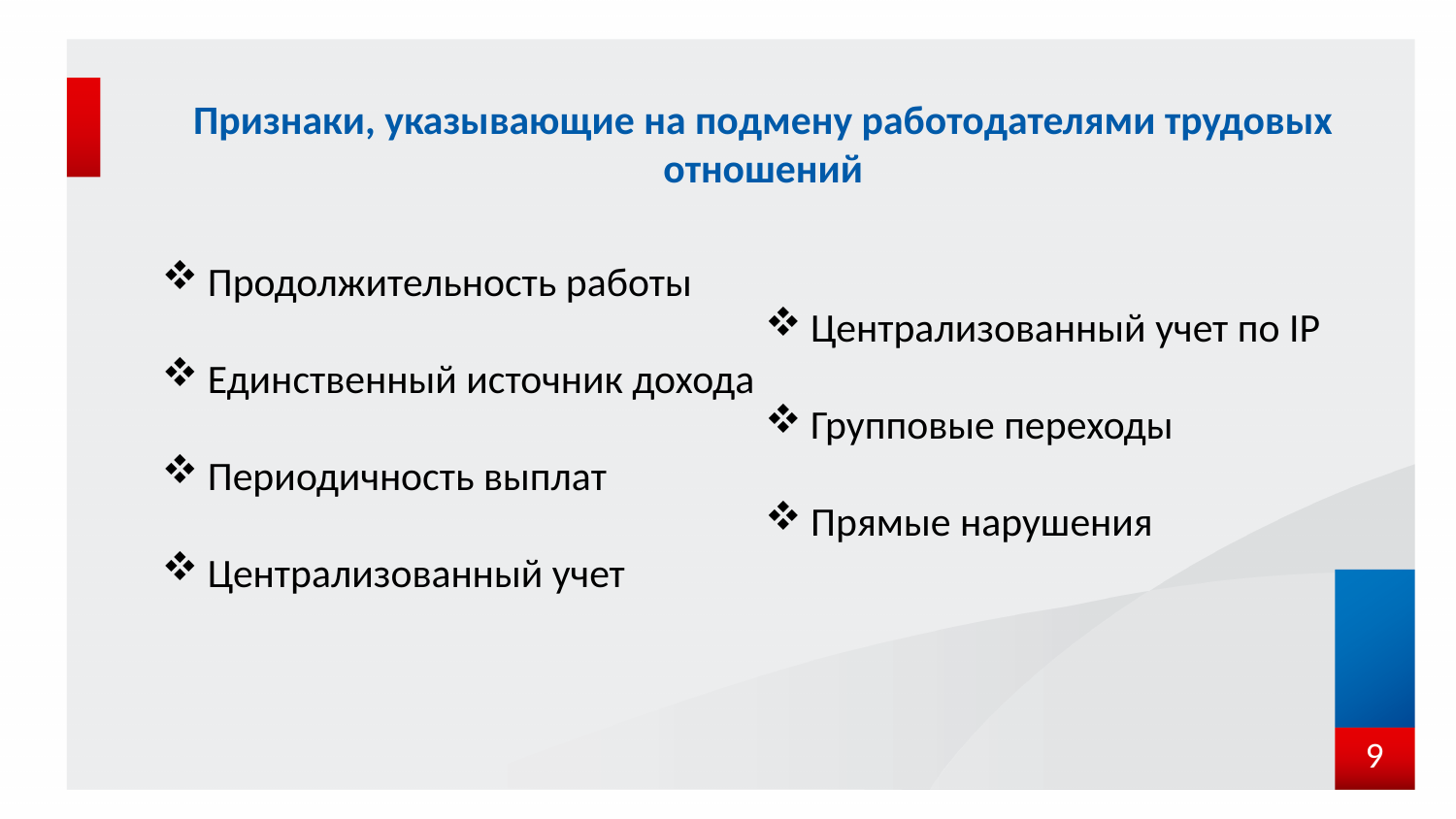

# Признаки, указывающие на подмену работодателями трудовых отношений
Продолжительность работы

Единственный источник дохода

Периодичность выплат

Централизованный учет

Централизованный учет по IP

Групповые переходы

Прямые нарушения
9